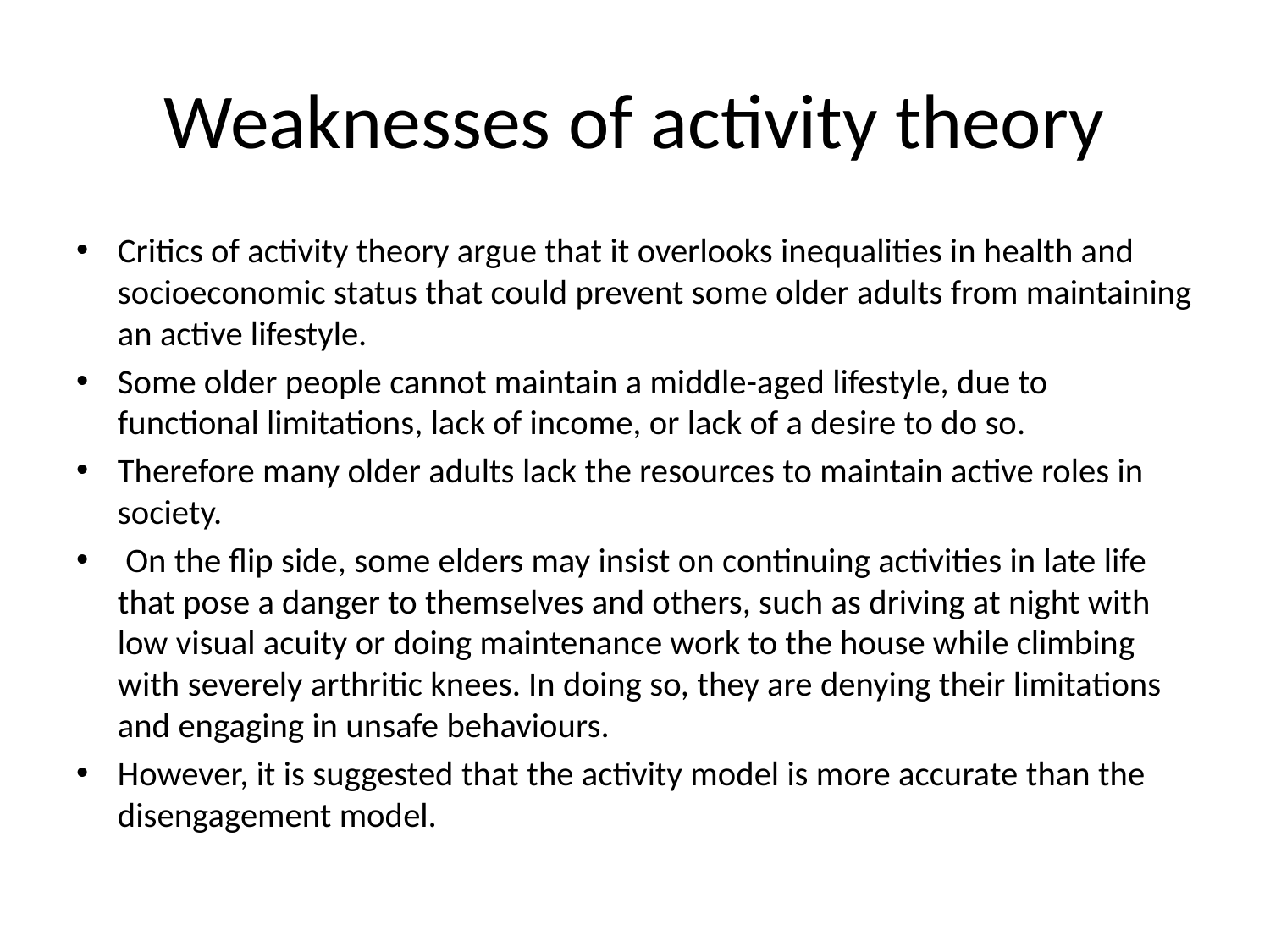

# Weaknesses of activity theory
Critics of activity theory argue that it overlooks inequalities in health and socioeconomic status that could prevent some older adults from maintaining an active lifestyle.
Some older people cannot maintain a middle-aged lifestyle, due to functional limitations, lack of income, or lack of a desire to do so.
Therefore many older adults lack the resources to maintain active roles in society.
 On the flip side, some elders may insist on continuing activities in late life that pose a danger to themselves and others, such as driving at night with low visual acuity or doing maintenance work to the house while climbing with severely arthritic knees. In doing so, they are denying their limitations and engaging in unsafe behaviours.
However, it is suggested that the activity model is more accurate than the disengagement model.